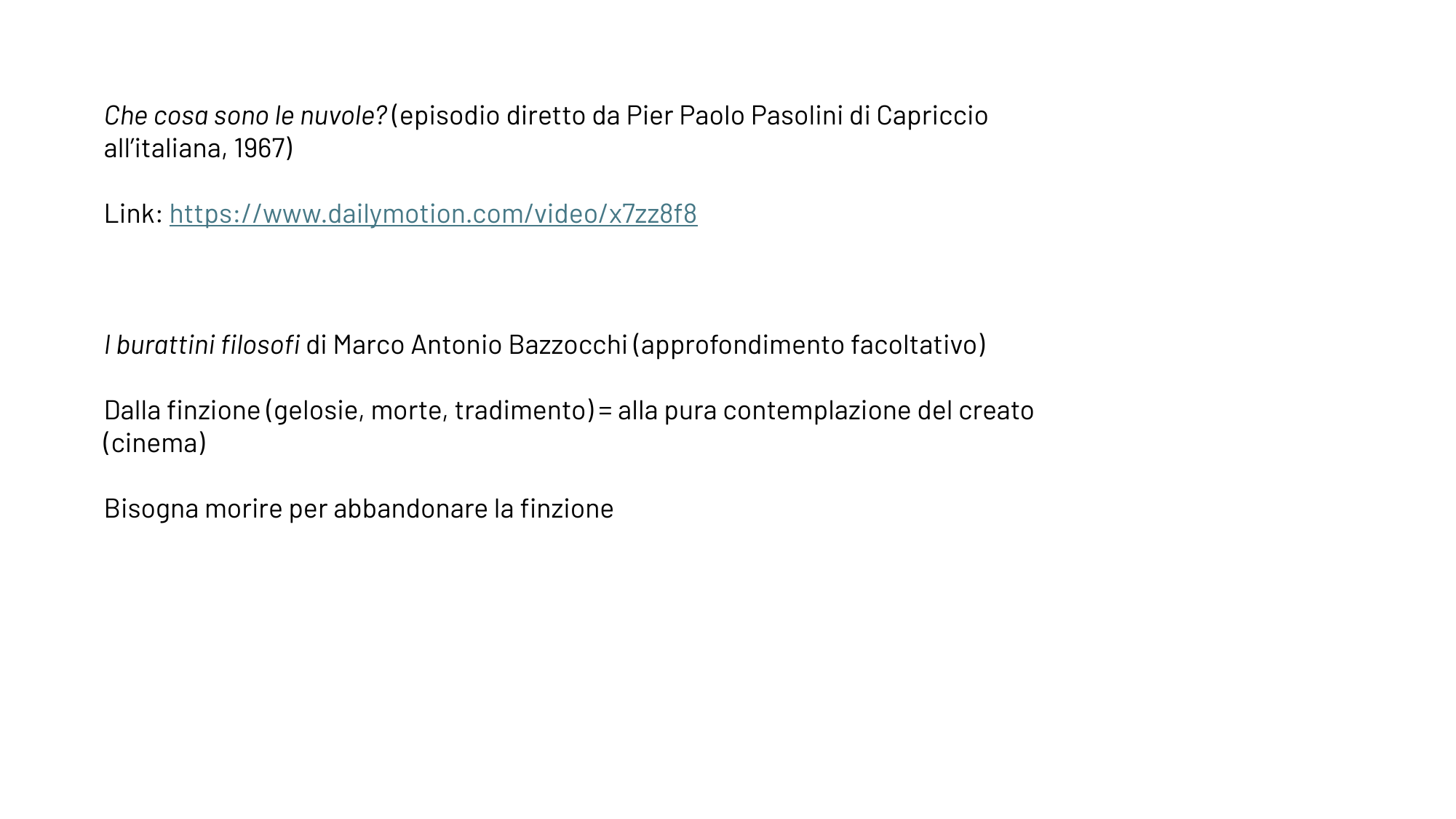

Che cosa sono le nuvole? (episodio diretto da Pier Paolo Pasolini di Capriccio all’italiana, 1967)

Link: https://www.dailymotion.com/video/x7zz8f8

I burattini filosofi di Marco Antonio Bazzocchi (approfondimento facoltativo)

Dalla finzione (gelosie, morte, tradimento) = alla pura contemplazione del creato (cinema)

Bisogna morire per abbandonare la finzione